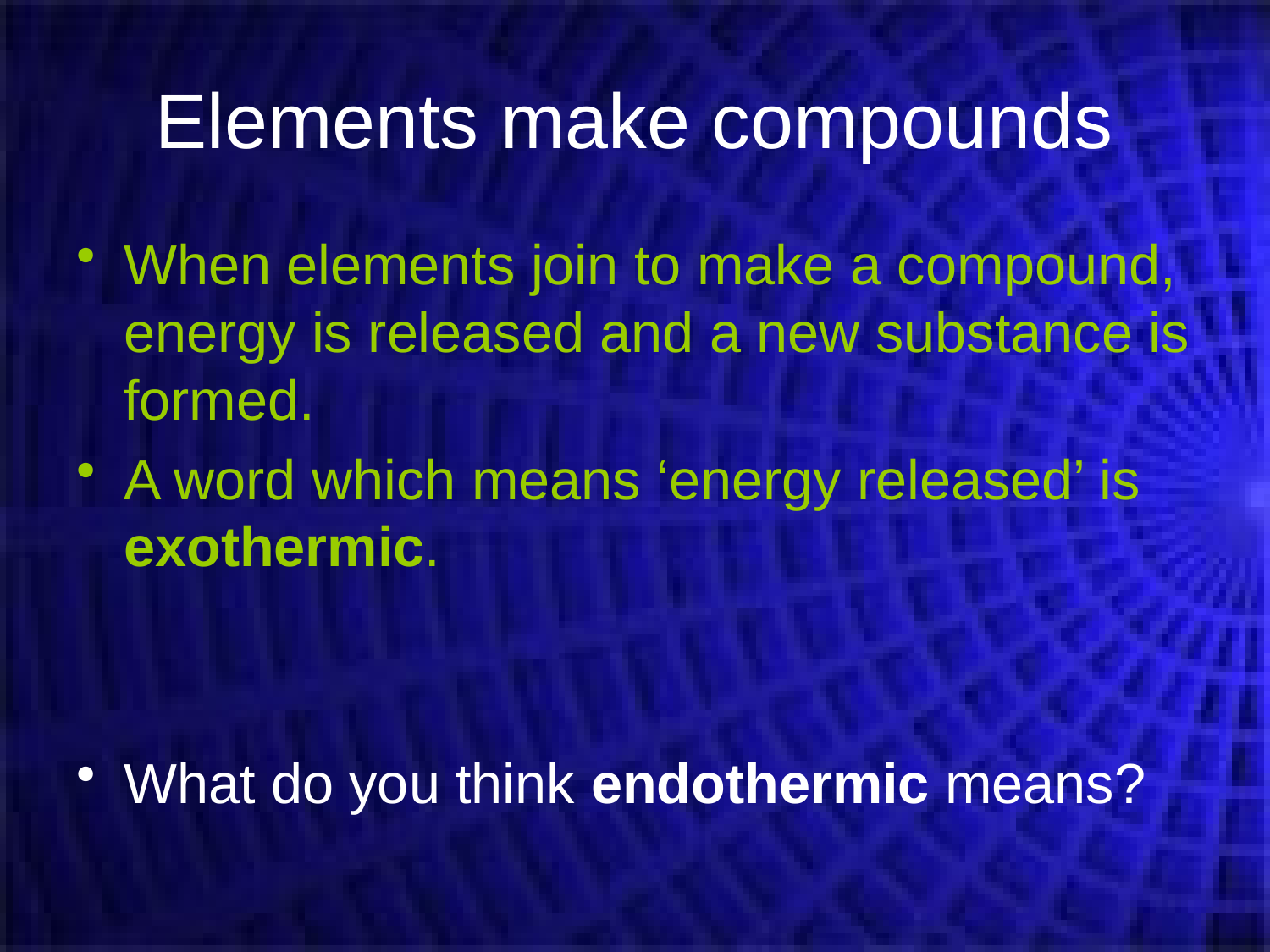

# Elements make compounds
When elements join to make a compound, energy is released and a new substance is formed.
A word which means ‘energy released’ is exothermic.

What do you think endothermic means?